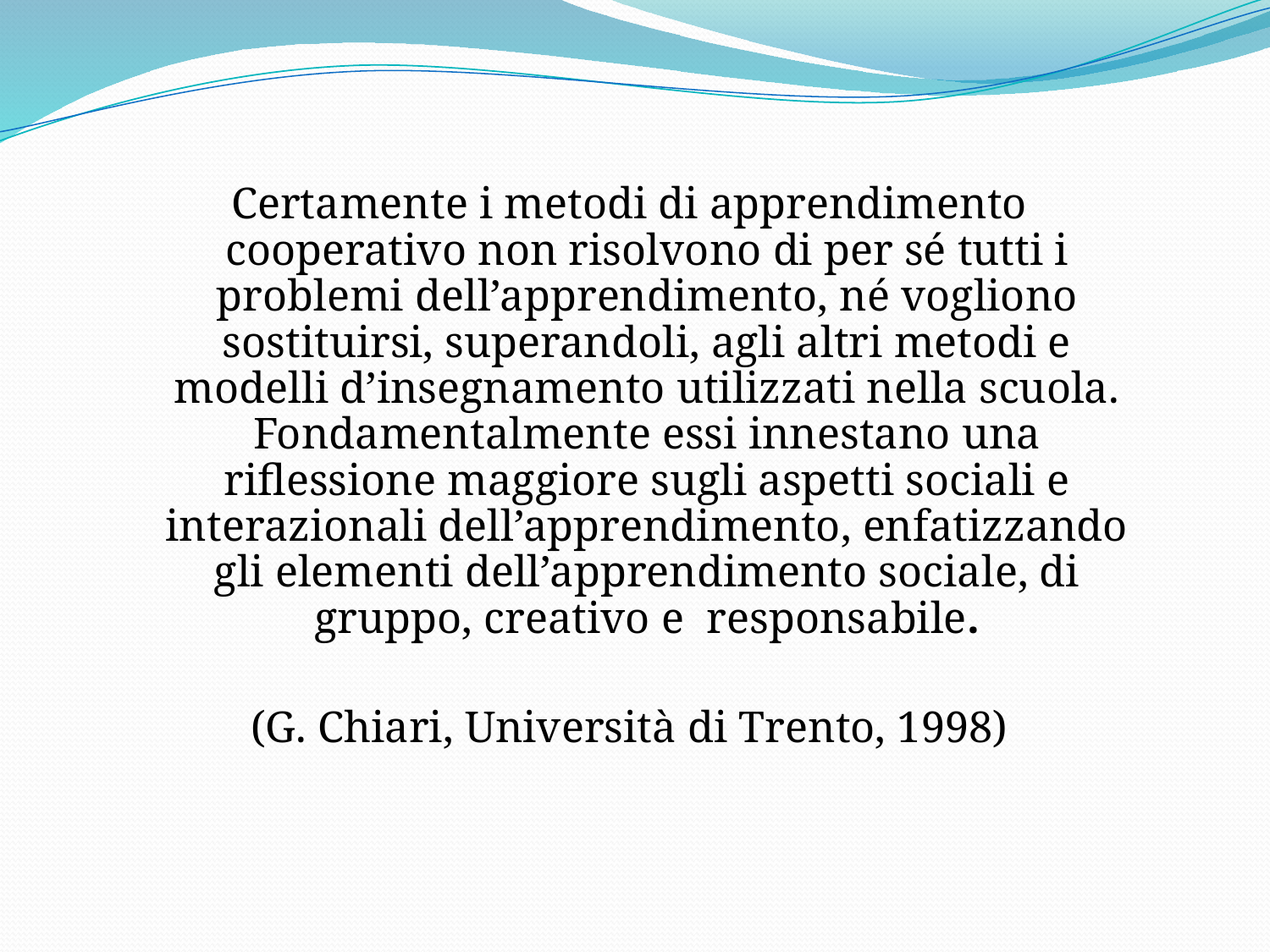

Certamente i metodi di apprendimento cooperativo non risolvono di per sé tutti i problemi dell’apprendimento, né vogliono sostituirsi, superandoli, agli altri metodi e modelli d’insegnamento utilizzati nella scuola. Fondamentalmente essi innestano una riflessione maggiore sugli aspetti sociali e interazionali dell’apprendimento, enfatizzando gli elementi dell’apprendimento sociale, di gruppo, creativo e  responsabile.

(G. Chiari, Università di Trento, 1998)